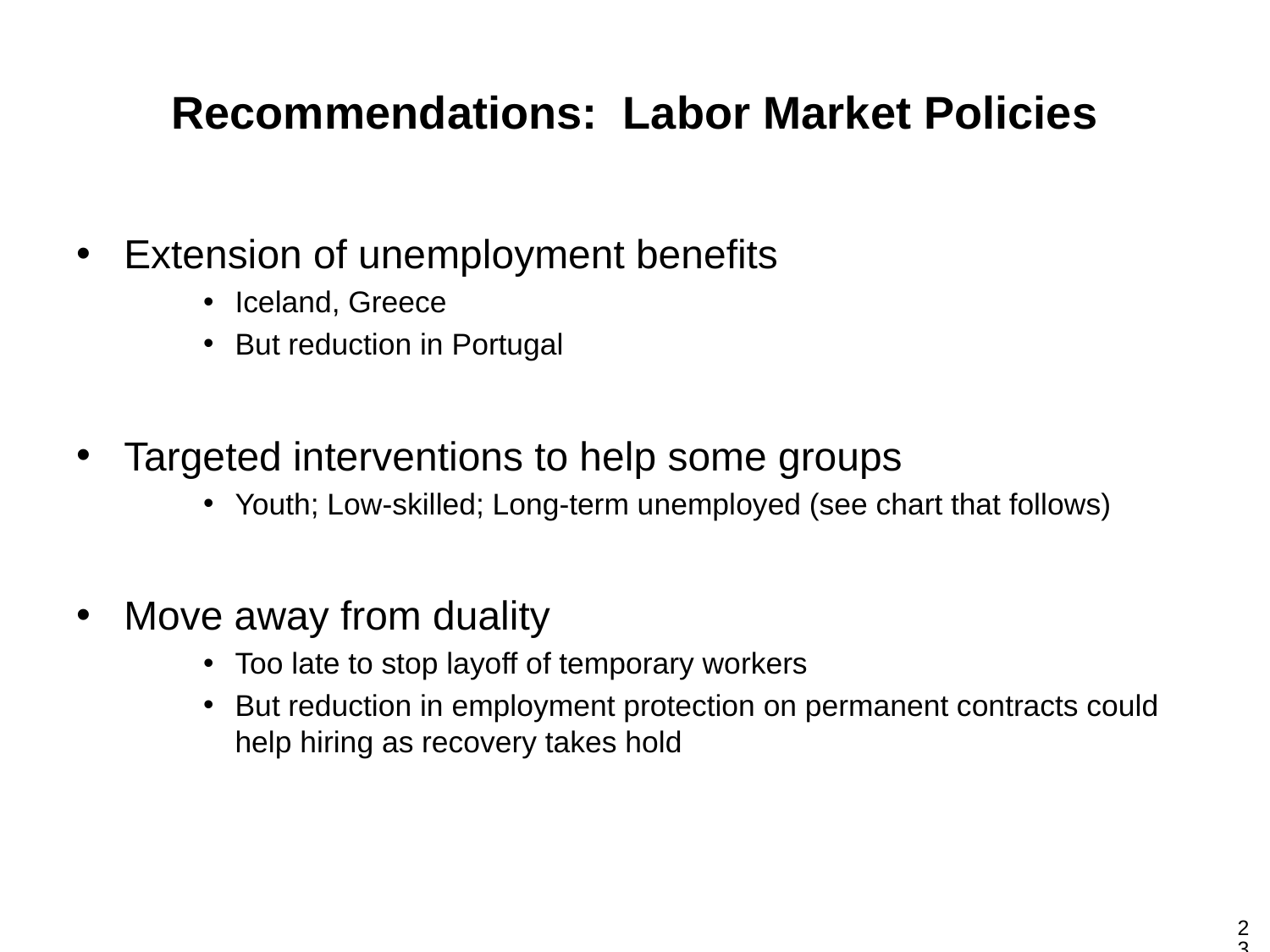

Recommendations:  Labor Market Policies
Extension of unemployment benefits
Iceland, Greece
But reduction in Portugal

Targeted interventions to help some groups
Youth; Low-skilled; Long-term unemployed (see chart that follows)

Move away from duality
Too late to stop layoff of temporary workers
But reduction in employment protection on permanent contracts could help hiring as recovery takes hold
23